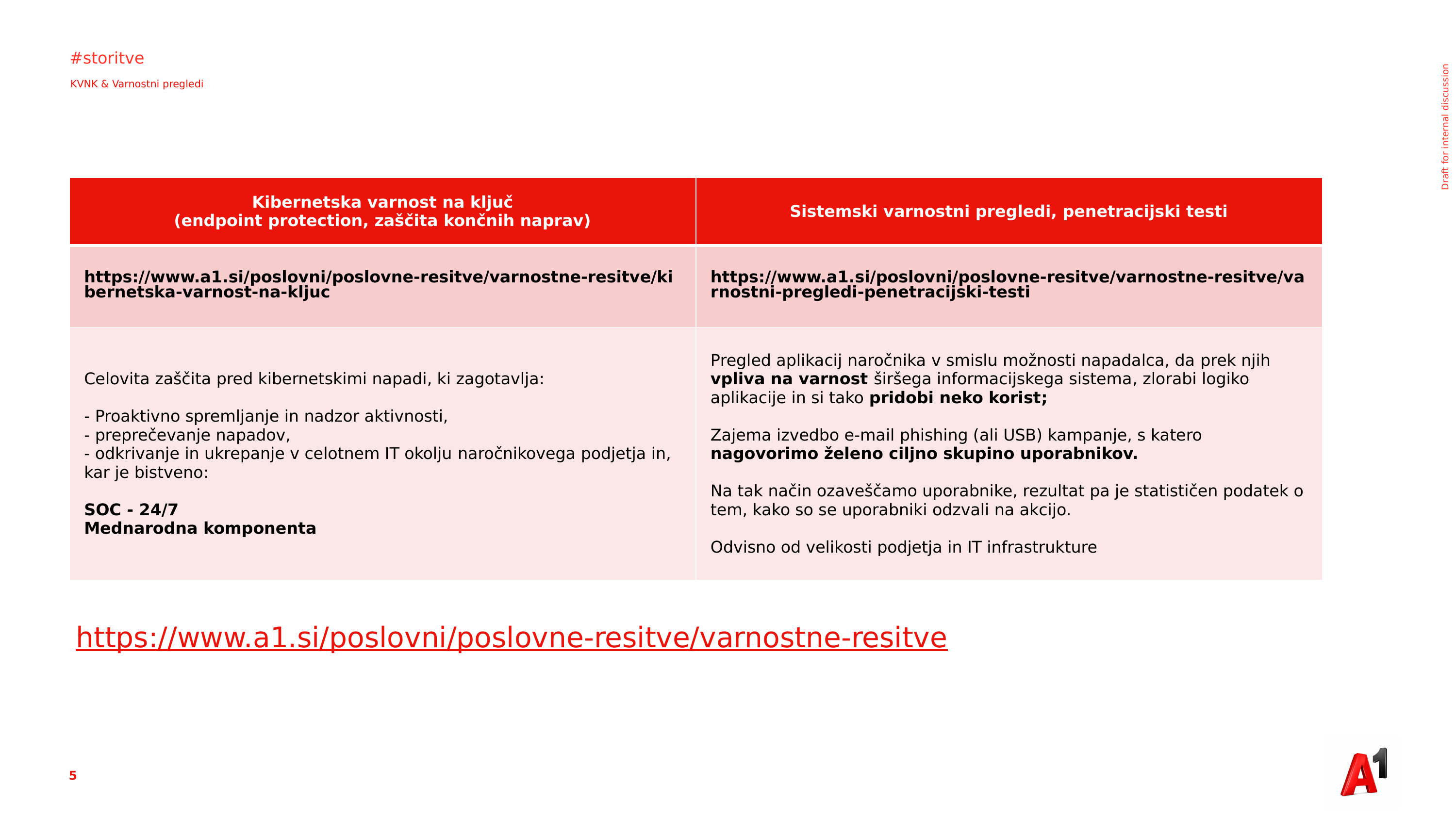

#storitve
# KVNK & Varnostni pregledi
| Kibernetska varnost na ključ (endpoint protection, zaščita končnih naprav) | Sistemski varnostni pregledi, penetracijski testi |
| --- | --- |
| https://www.a1.si/poslovni/poslovne-resitve/varnostne-resitve/kibernetska-varnost-na-kljuc | https://www.a1.si/poslovni/poslovne-resitve/varnostne-resitve/varnostni-pregledi-penetracijski-testi |
| Celovita zaščita pred kibernetskimi napadi, ki zagotavlja: - Proaktivno spremljanje in nadzor aktivnosti, - preprečevanje napadov, - odkrivanje in ukrepanje v celotnem IT okolju naročnikovega podjetja in, kar je bistveno: SOC - 24/7 Mednarodna komponenta | Pregled aplikacij naročnika v smislu možnosti napadalca, da prek njih vpliva na varnost širšega informacijskega sistema, zlorabi logiko aplikacije in si tako pridobi neko korist; Zajema izvedbo e-mail phishing (ali USB) kampanje, s katero nagovorimo želeno ciljno skupino uporabnikov. Na tak način ozaveščamo uporabnike, rezultat pa je statističen podatek o tem, kako so se uporabniki odzvali na akcijo. Odvisno od velikosti podjetja in IT infrastrukture |
https://www.a1.si/poslovni/poslovne-resitve/varnostne-resitve